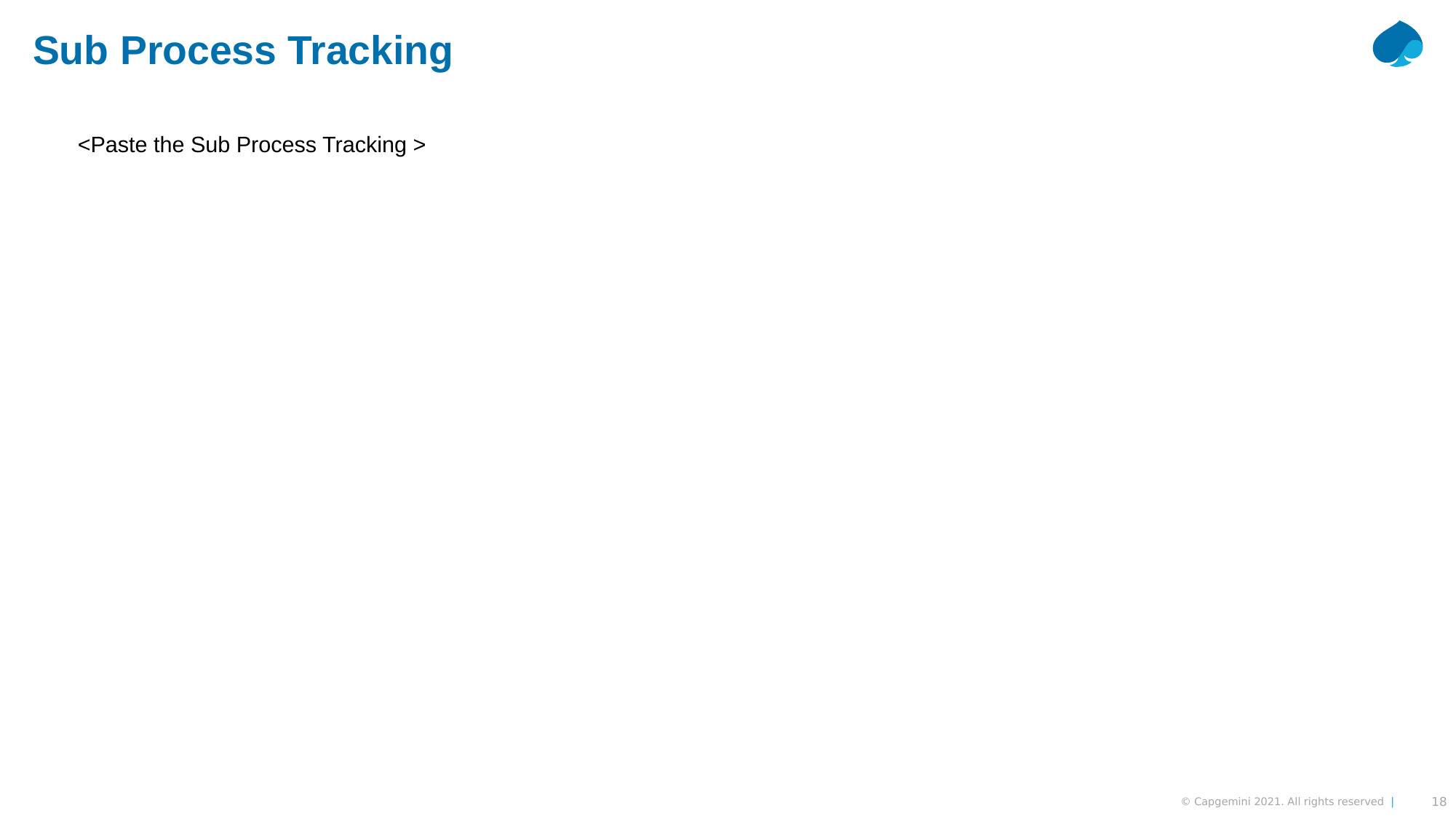

Sub Process Tracking
<Paste the Sub Process Tracking >